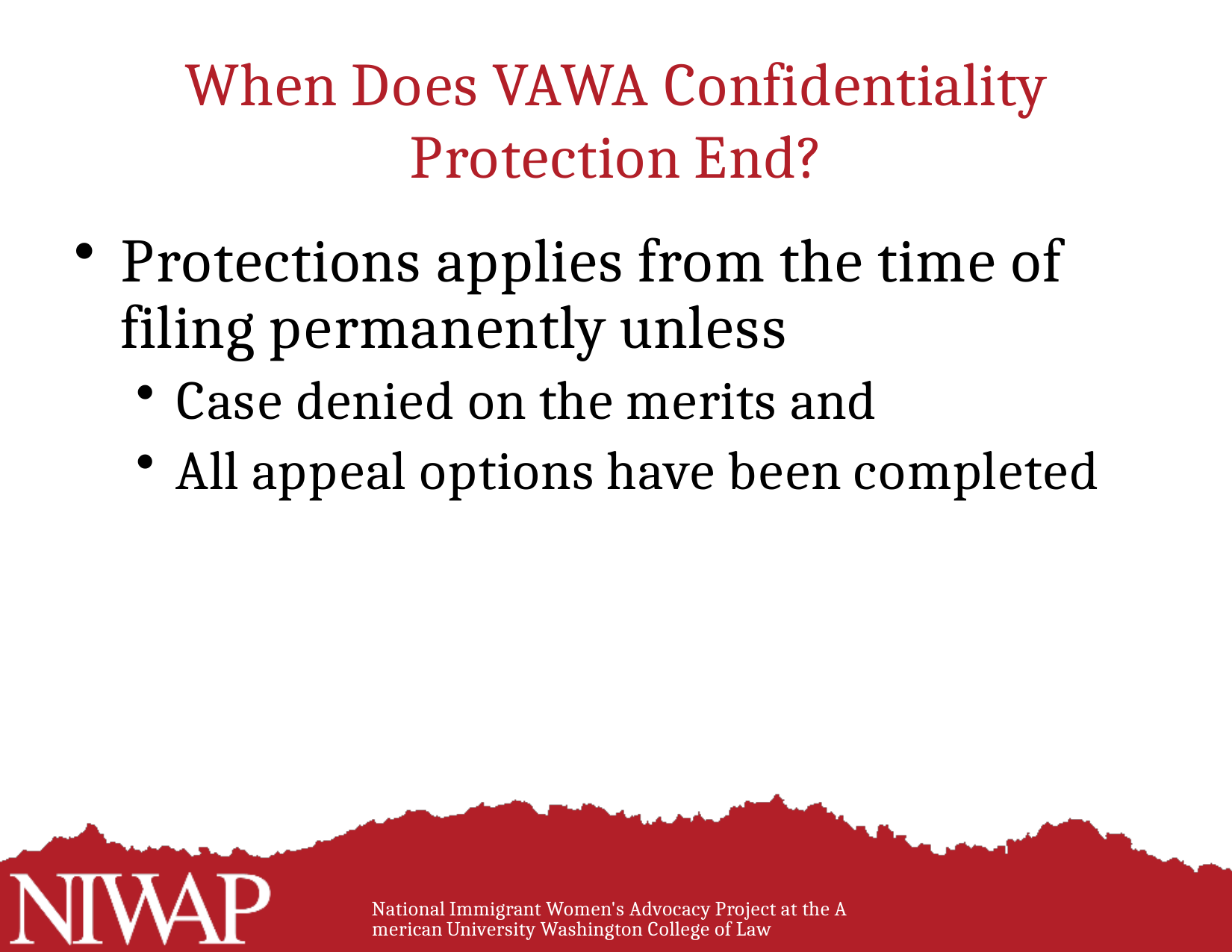

# When Does VAWA Confidentiality Protection End?
Protections applies from the time of filing permanently unless
Case denied on the merits and
All appeal options have been completed

National Immigrant Women's Advocacy Project at the American University Washington College of Law